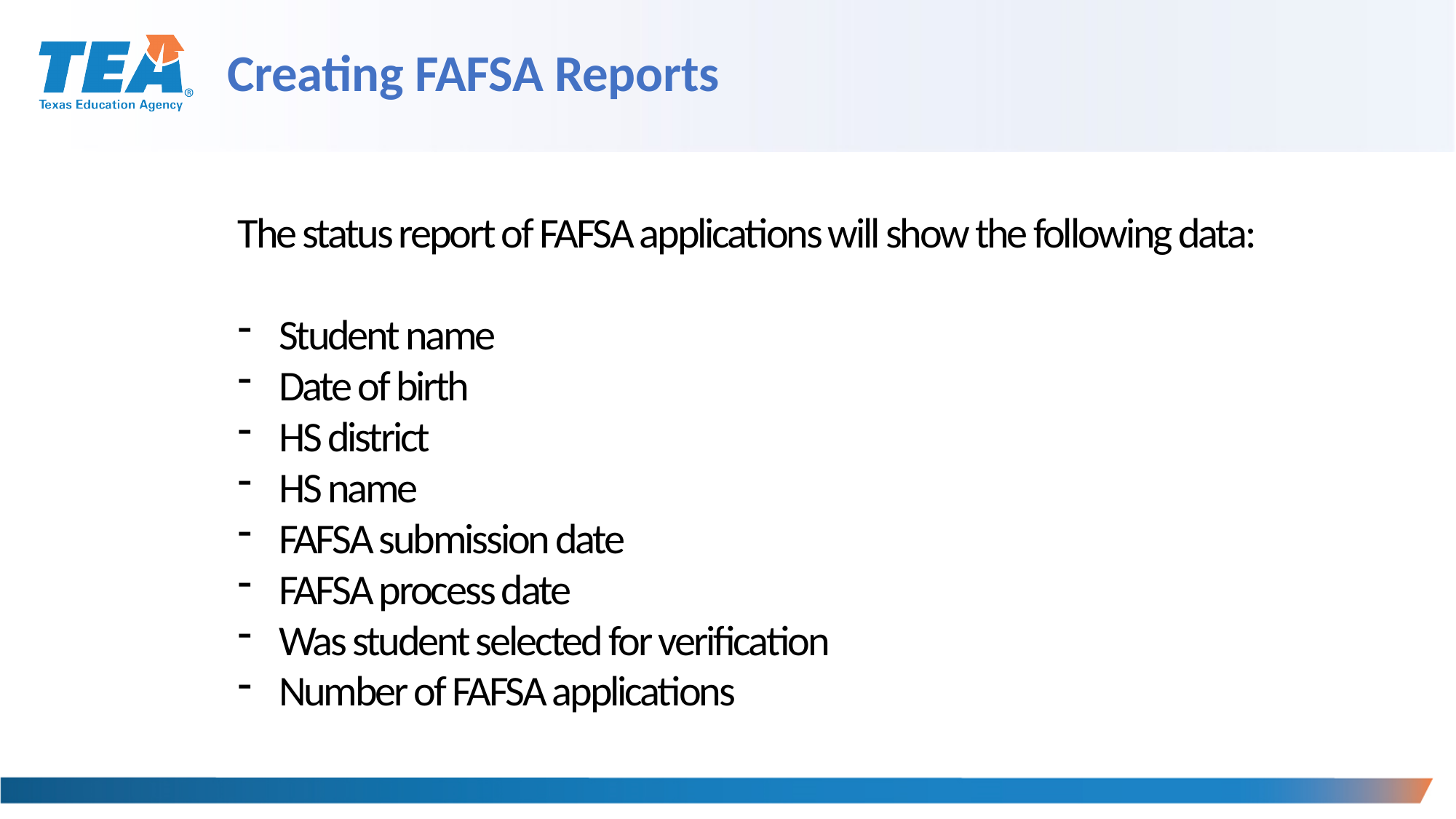

# Creating FAFSA Reports

The status report of FAFSA applications will show the following data:
Student name
Date of birth
HS district
HS name
FAFSA submission date
FAFSA process date
Was student selected for verification
Number of FAFSA applications